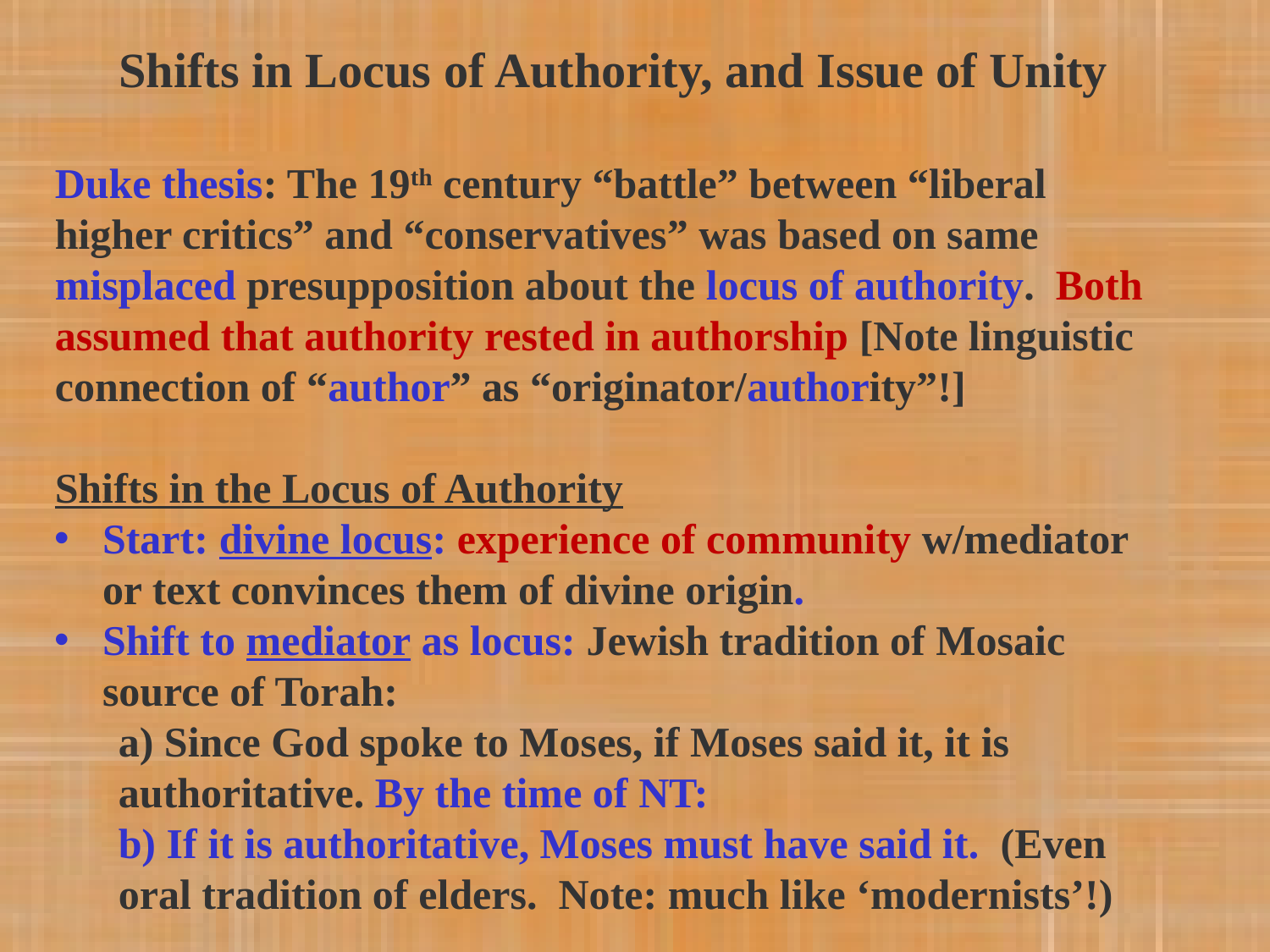

Shifts in Locus of Authority, and Issue of Unity

Duke thesis: The 19th century “battle” between “liberal higher critics” and “conservatives” was based on same misplaced presupposition about the locus of authority.  Both assumed that authority rested in authorship [Note linguistic connection of “author” as “originator/authority”!]

Shifts in the Locus of Authority
Start: divine locus: experience of community w/mediator or text convinces them of divine origin.
Shift to mediator as locus: Jewish tradition of Mosaic source of Torah:
a) Since God spoke to Moses, if Moses said it, it is authoritative. By the time of NT:
b) If it is authoritative, Moses must have said it.  (Even oral tradition of elders.  Note: much like ‘modernists’!)